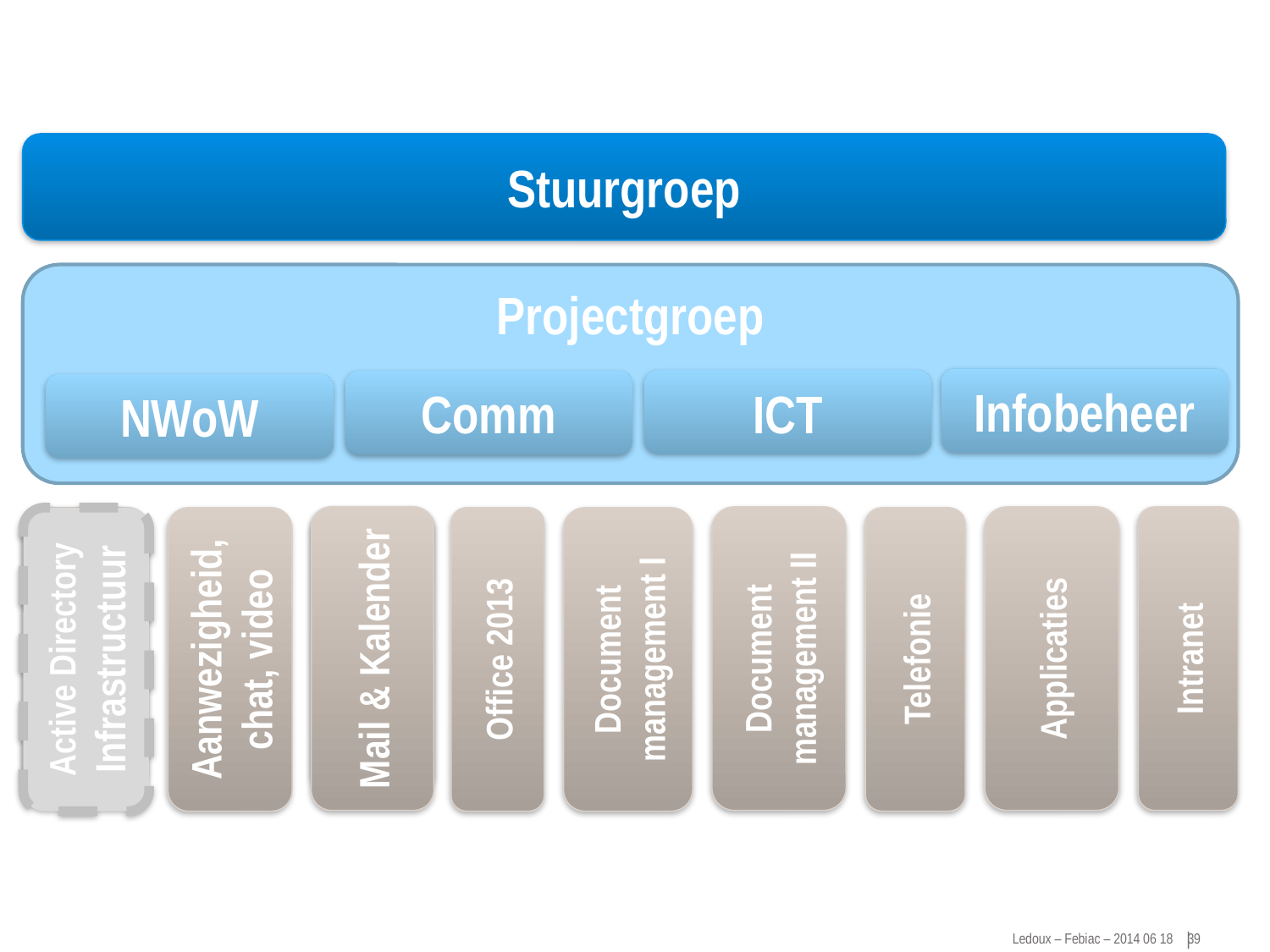

Stuurgroep
Projectgroep
Infobeheer
ICT
Comm
NWoW
Mail & Kalender
Document management II
Applicaties
Intranet
Active Directory Infrastructuur
Active Directory Infrastructuur
Aanwezigheid, chat, video
Mail & Kalender
Office 2013
Document management I
Telefonie